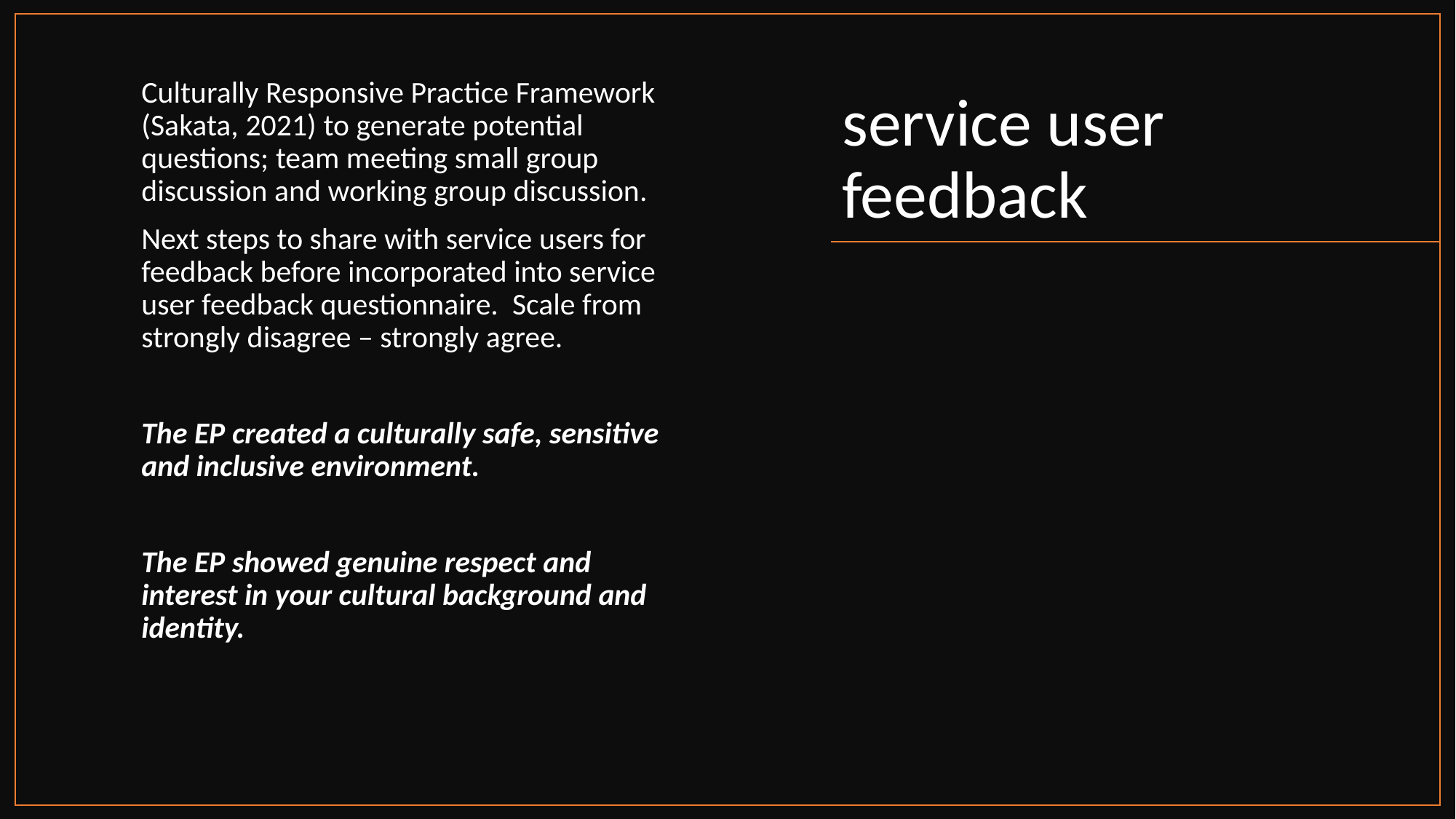

Culturally Responsive Practice Framework (Sakata, 2021) to generate potential questions; team meeting small group discussion and working group discussion.
Next steps to share with service users for feedback before incorporated into service user feedback questionnaire.  Scale from strongly disagree – strongly agree.

The EP created a culturally safe, sensitive and inclusive environment.

The EP showed genuine respect and interest in your cultural background and identity.
# service user feedback